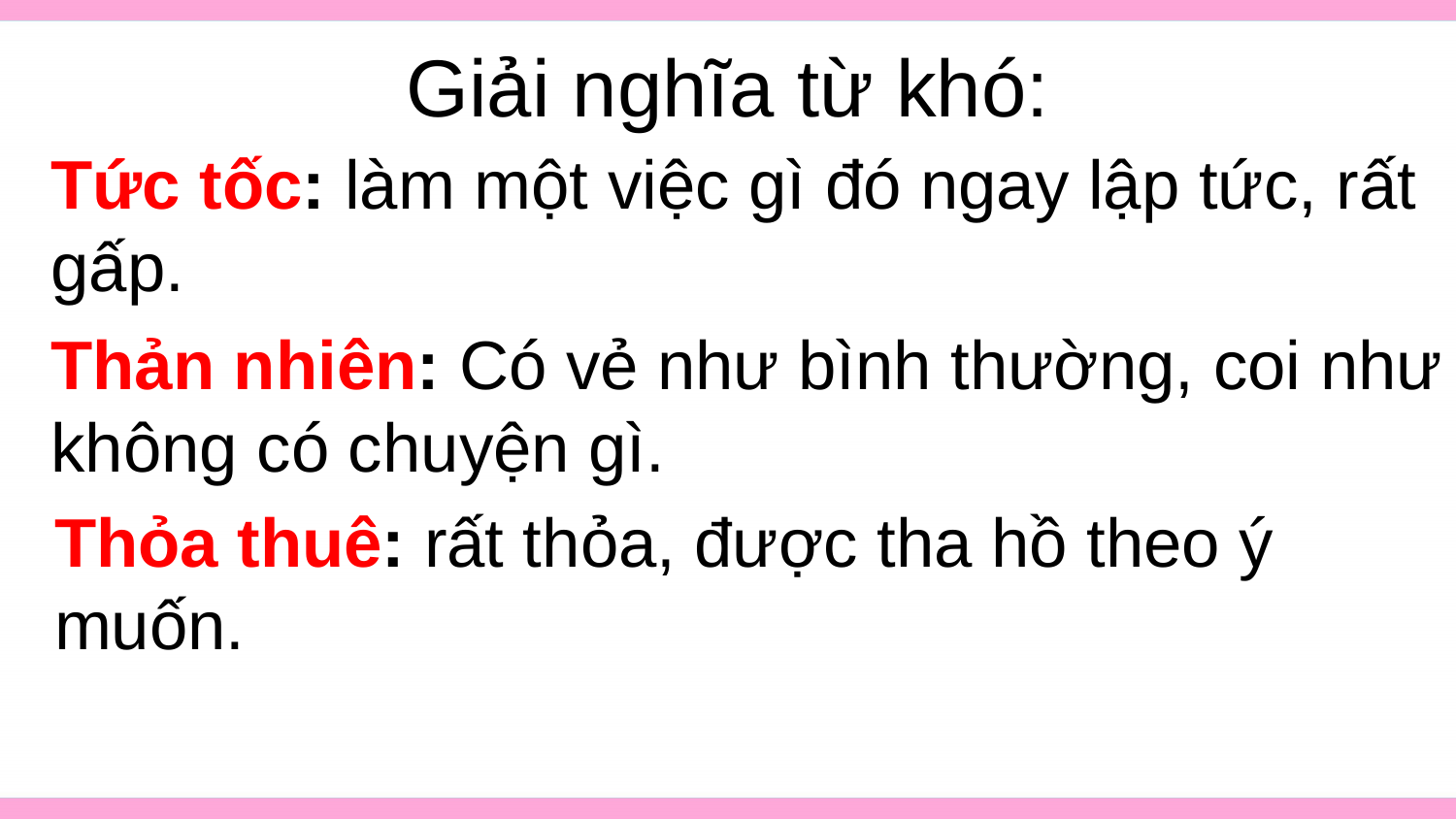

# Giải nghĩa từ khó:
Tức tốc: làm một việc gì đó ngay lập tức, rất gấp.
Thản nhiên: Có vẻ như bình thường, coi như không có chuyện gì.
Thỏa thuê: rất thỏa, được tha hồ theo ý muốn.